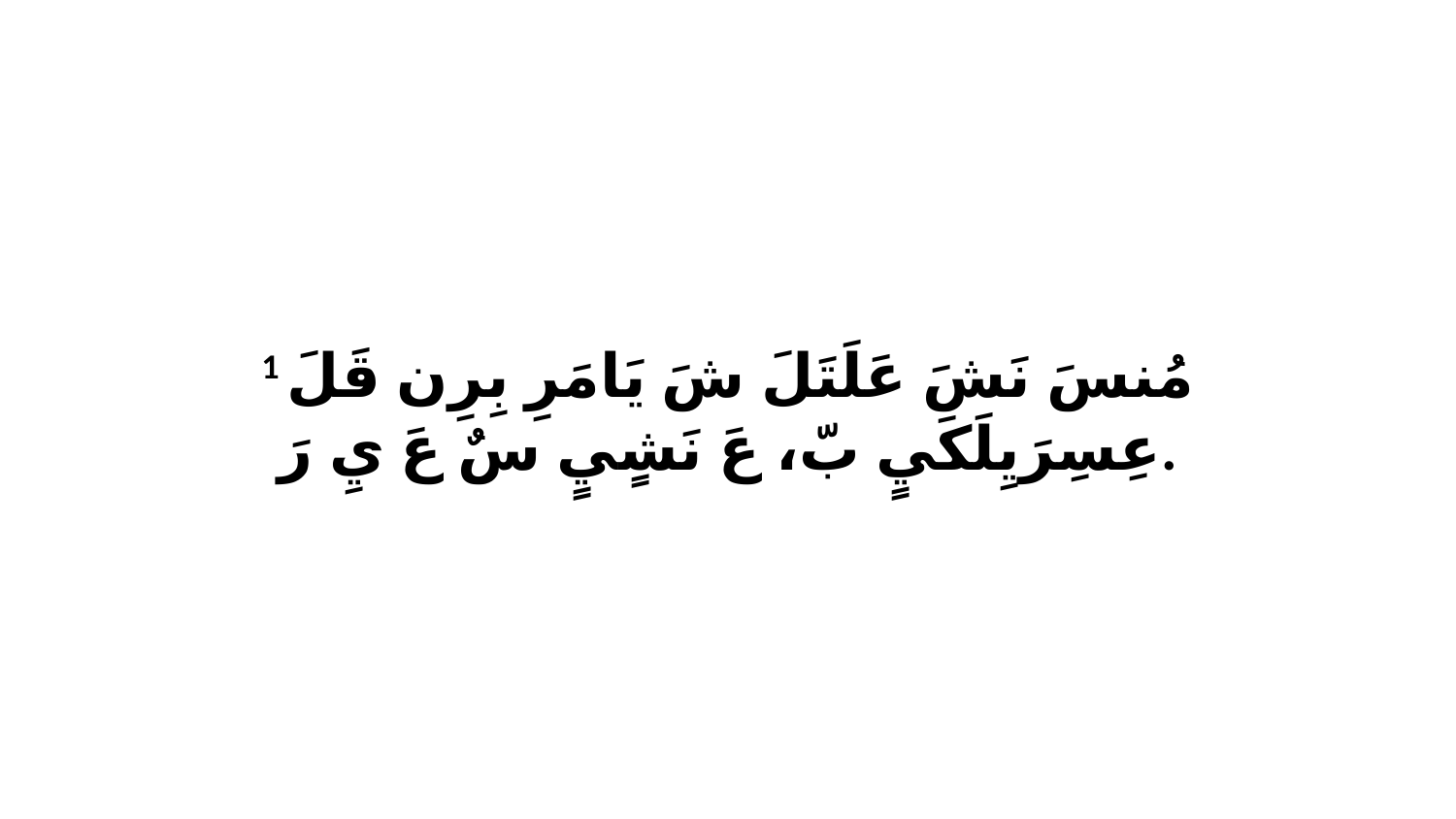

1 مُنسَ نَشَ عَلَتَلَ شَ يَامَرِ بِرِن قَلَ عِسِرَيِلَكَيٍ بّ، عَ نَشٍيٍ سٌ عَ يِ رَ.